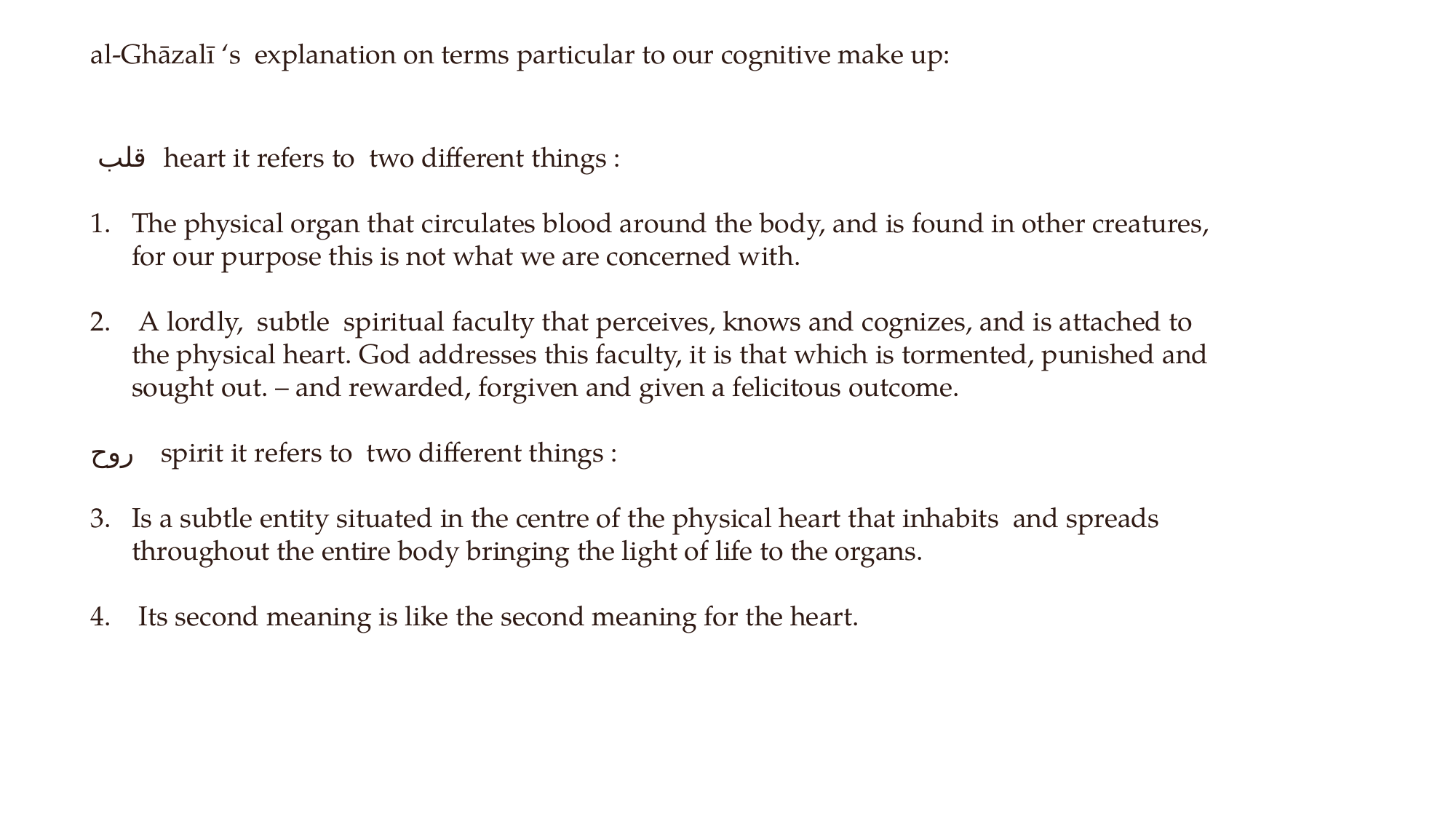

al-Ghāzalī ‘s  explanation on terms particular to our cognitive make up:
 قلب  heart it refers to  two different things :

The physical organ that circulates blood around the body, and is found in other creatures, for our purpose this is not what we are concerned with.

 A lordly,  subtle  spiritual faculty that perceives, knows and cognizes, and is attached to the physical heart. God addresses this faculty, it is that which is tormented, punished and sought out. – and rewarded, forgiven and given a felicitous outcome.
روح   spirit it refers to  two different things :

Is a subtle entity situated in the centre of the physical heart that inhabits  and spreads throughout the entire body bringing the light of life to the organs.

 Its second meaning is like the second meaning for the heart.